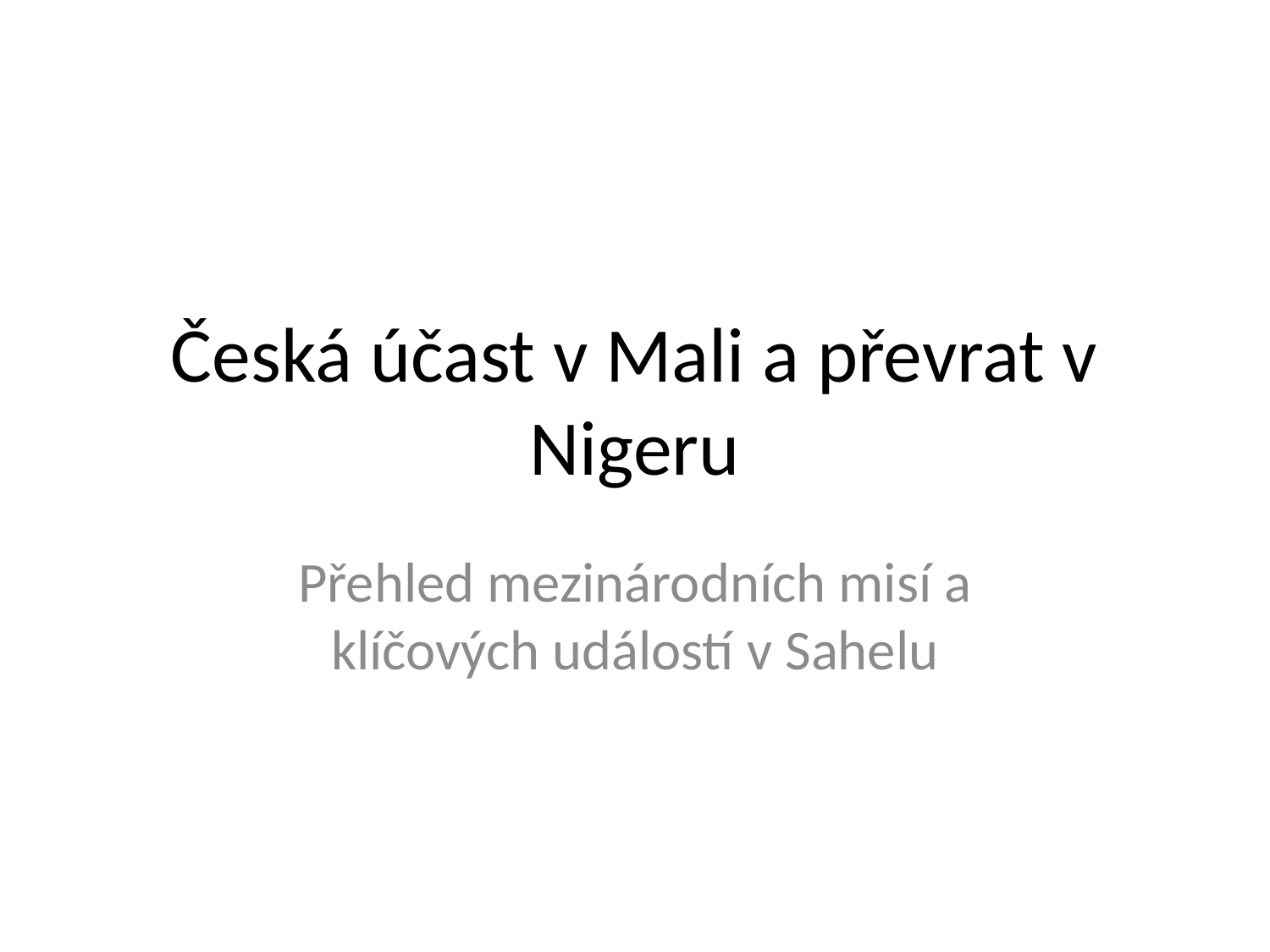

# Česká účast v Mali a převrat v Nigeru
Přehled mezinárodních misí a klíčových událostí v Sahelu